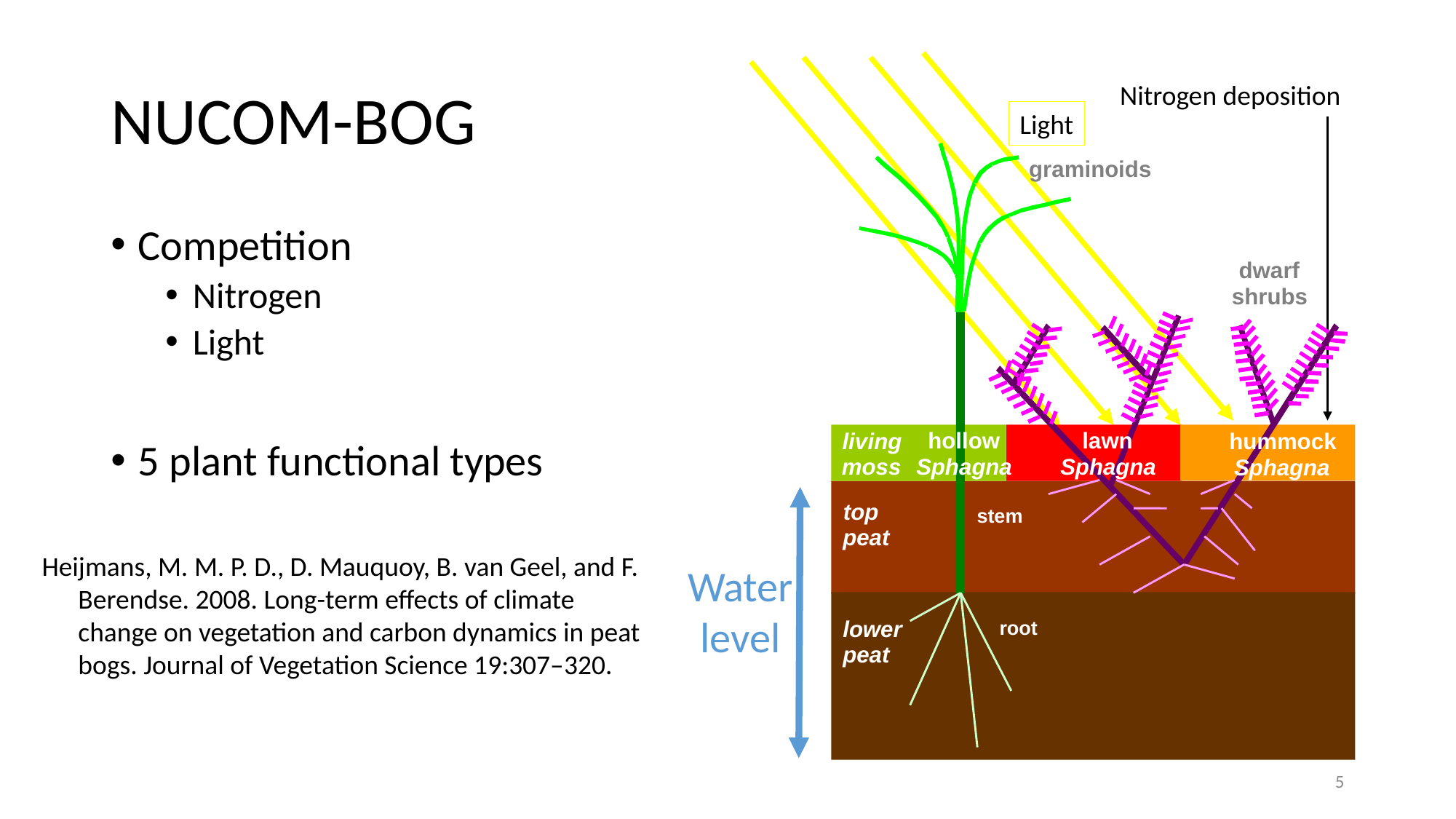

# NUCOM-BOG
Light
Nitrogen deposition

graminoids

dwarf

shrubs

hollow
lawn
living
hummock

moss
Sphagna
Sphagna
Sphagna

top

stem
peat
lower

root
peat
Competition
Nitrogen
Light

5 plant functional types
Heijmans, M. M. P. D., D. Mauquoy, B. van Geel, and F. Berendse. 2008. Long-term effects of climate change on vegetation and carbon dynamics in peat bogs. Journal of Vegetation Science 19:307–320.
Water level
5